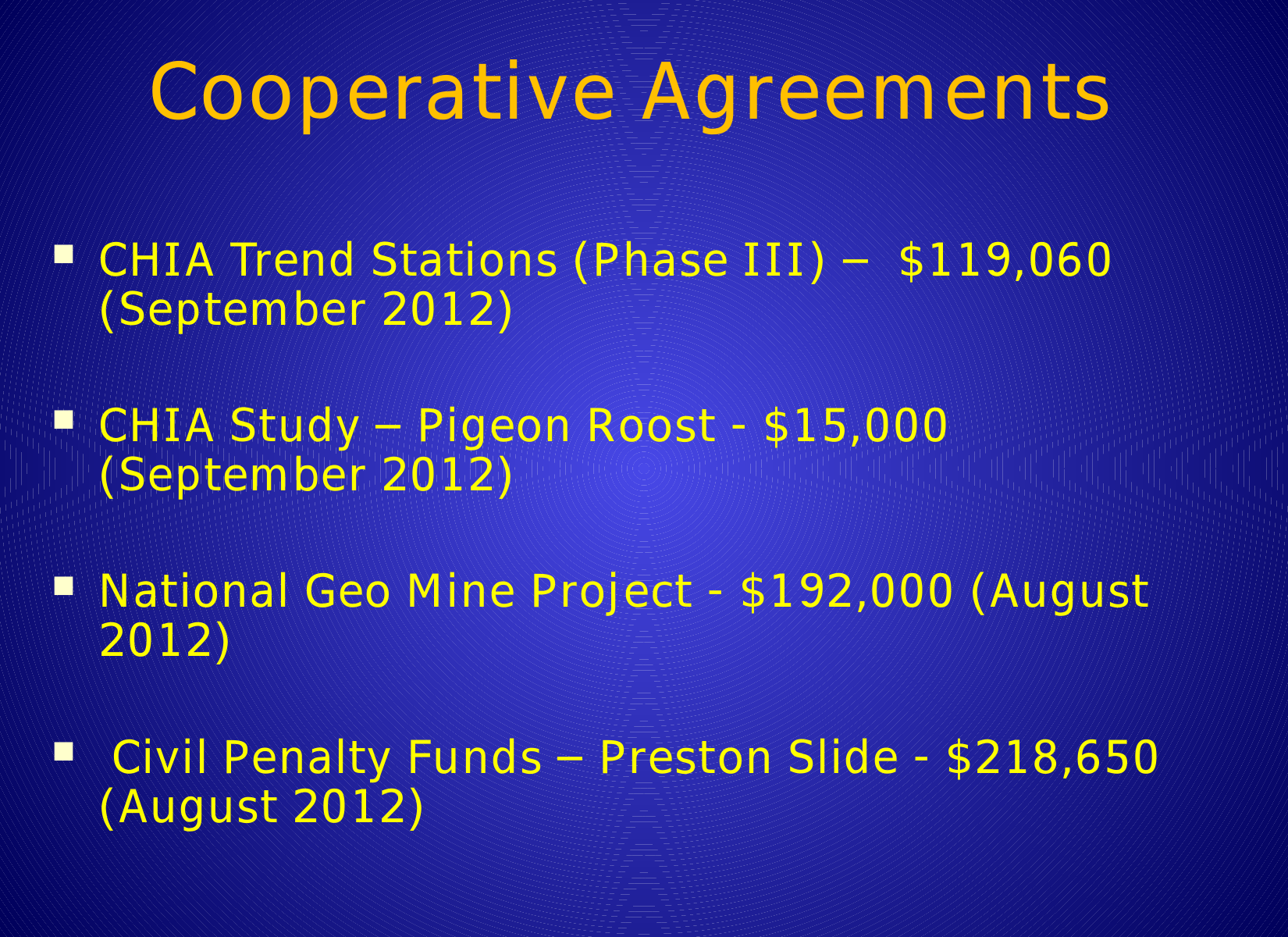

# Cooperative Agreements

CHIA Trend Stations (Phase III) –  $119,060 (September 2012)

CHIA Study – Pigeon Roost - $15,000 (September 2012)

National Geo Mine Project - $192,000 (August 2012)

 Civil Penalty Funds – Preston Slide - $218,650 (August 2012)